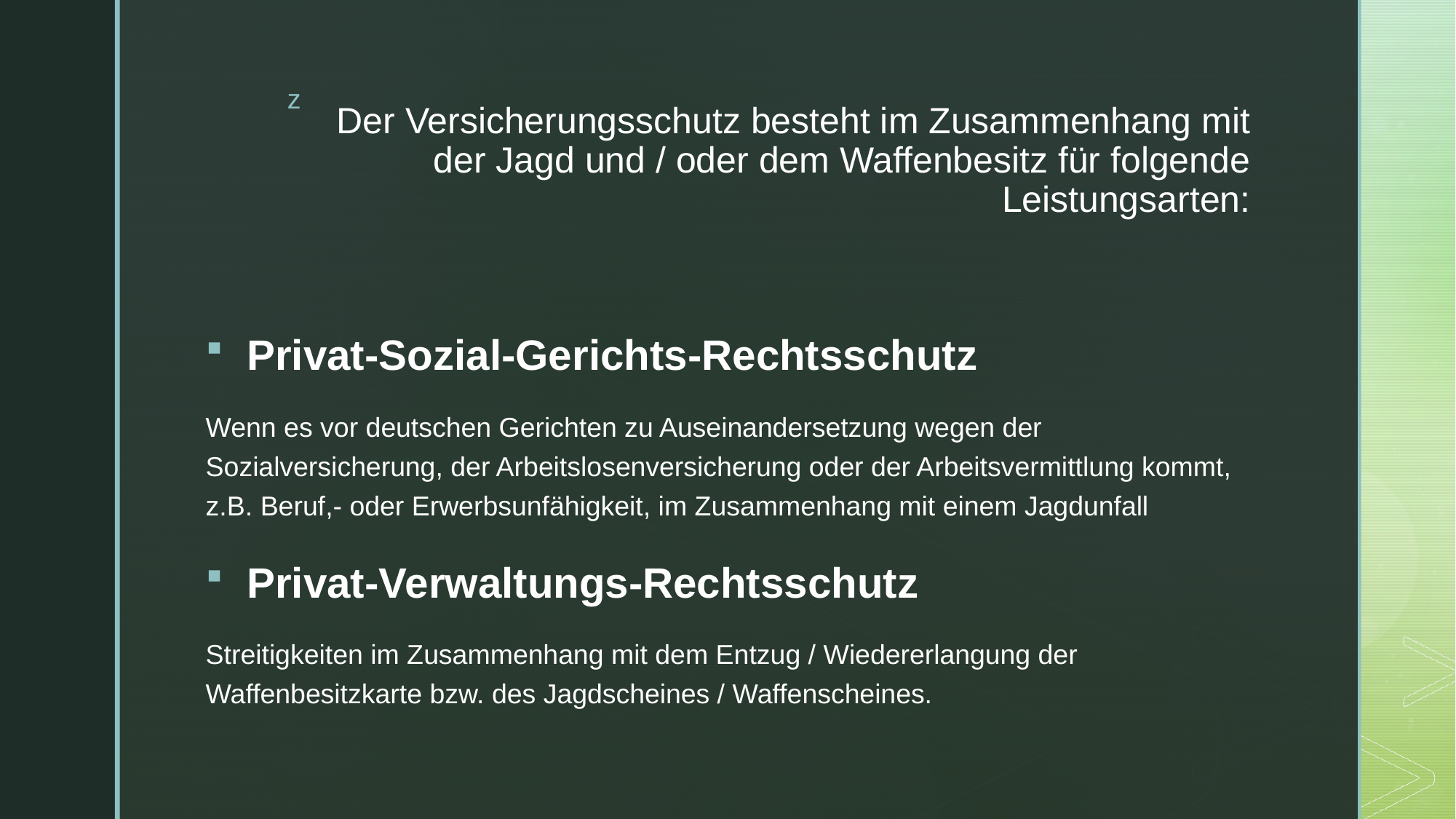

# Der Versicherungsschutz besteht im Zusammenhang mit der Jagd und / oder dem Waffenbesitz für folgende Leistungsarten:
Privat-Sozial-Gerichts-Rechtsschutz
Wenn es vor deutschen Gerichten zu Auseinandersetzung wegen der Sozialversicherung, der Arbeitslosenversicherung oder der Arbeitsvermittlung kommt, z.B. Beruf,- oder Erwerbsunfähigkeit, im Zusammenhang mit einem Jagdunfall
Privat-Verwaltungs-Rechtsschutz
Streitigkeiten im Zusammenhang mit dem Entzug / Wiedererlangung der Waffenbesitzkarte bzw. des Jagdscheines / Waffenscheines.